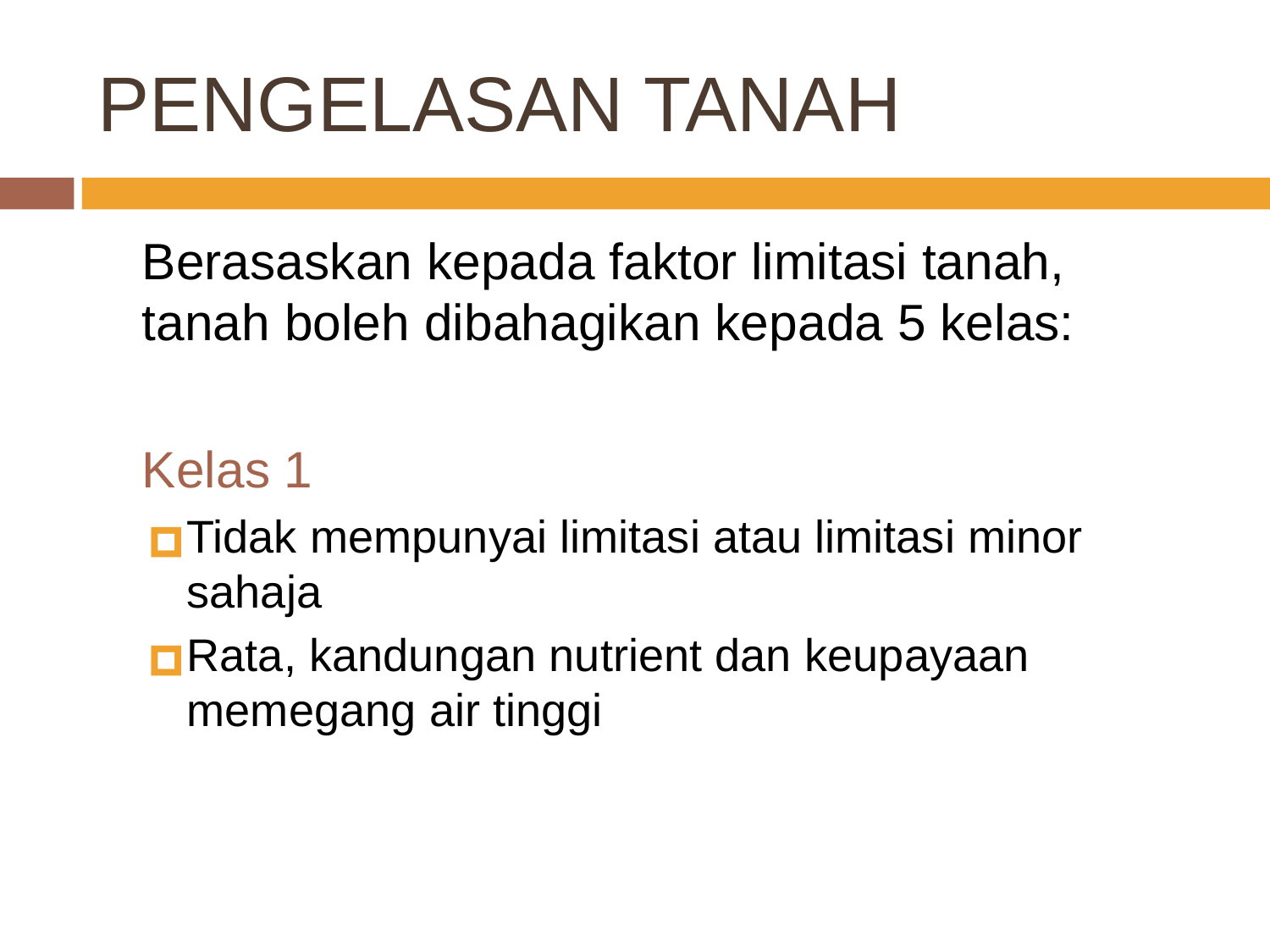

# PENGELASAN TANAH
	Berasaskan kepada faktor limitasi tanah, tanah boleh dibahagikan kepada 5 kelas:

	Kelas 1
Tidak mempunyai limitasi atau limitasi minor sahaja
Rata, kandungan nutrient dan keupayaan memegang air tinggi